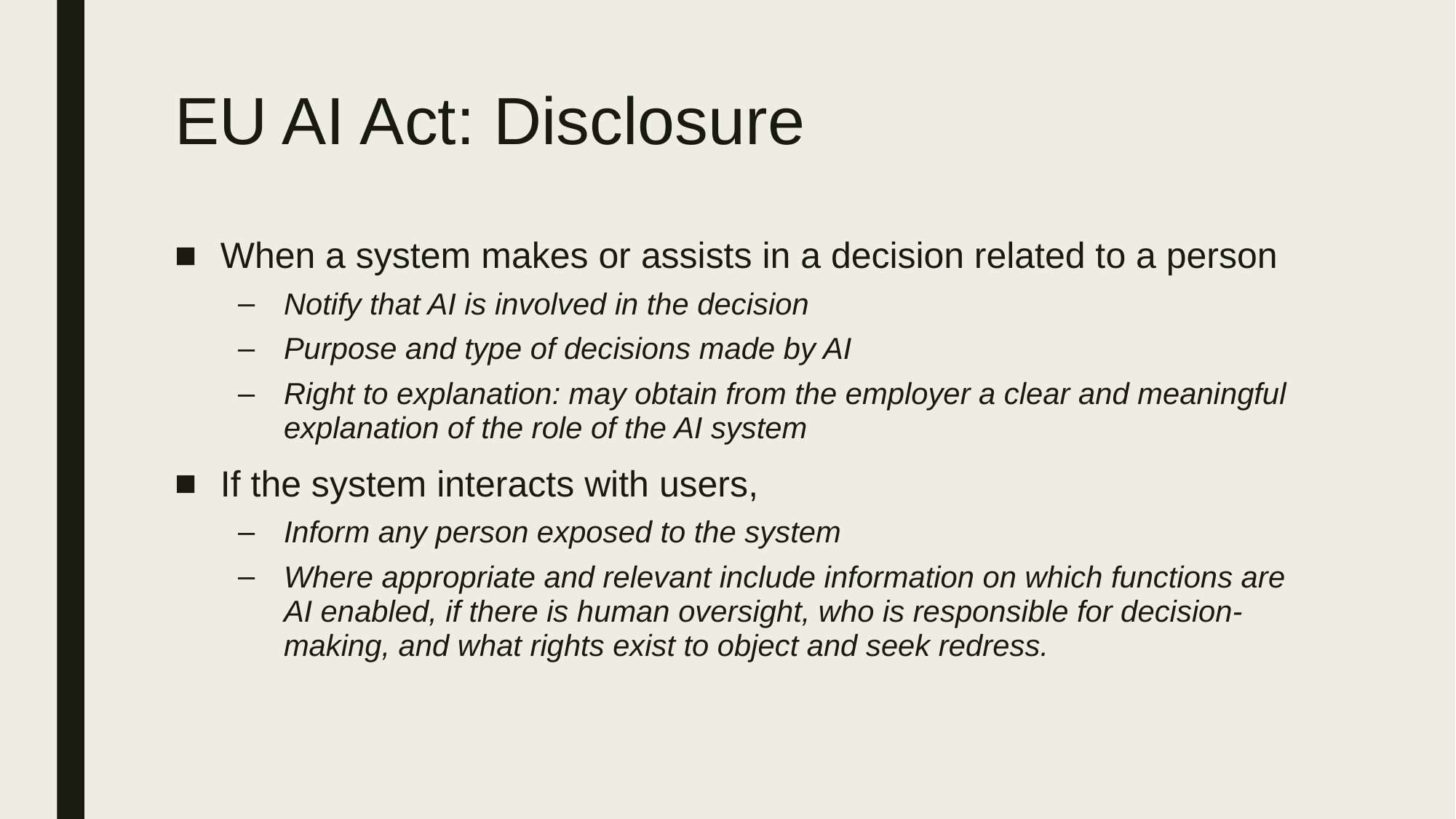

# EU AI Act: Disclosure
When a system makes or assists in a decision related to a person
Notify that AI is involved in the decision
Purpose and type of decisions made by AI
Right to explanation: may obtain from the employer a clear and meaningful explanation of the role of the AI system
If the system interacts with users,
Inform any person exposed to the system
Where appropriate and relevant include information on which functions are AI enabled, if there is human oversight, who is responsible for decision-making, and what rights exist to object and seek redress.